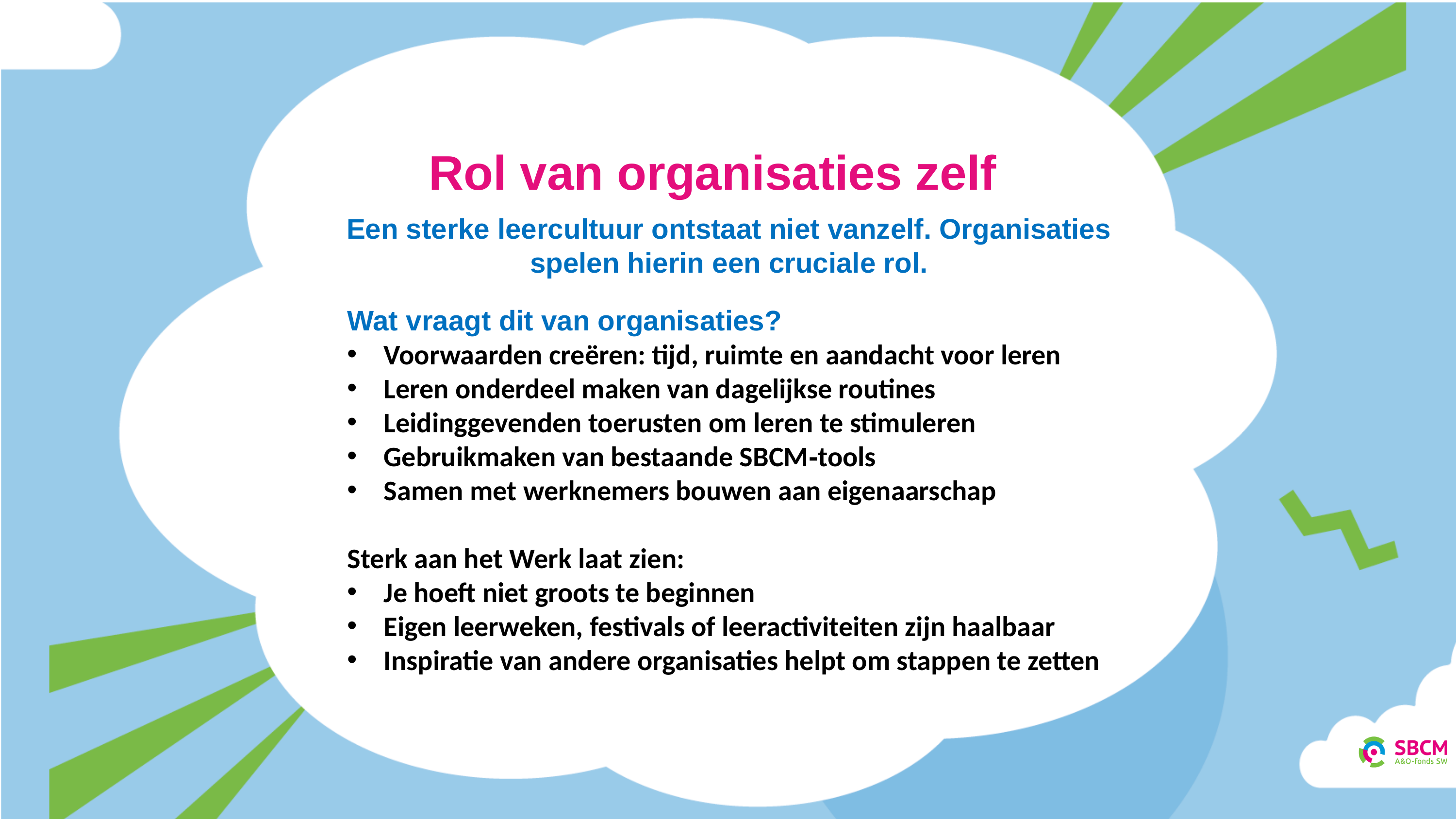

Rol van organisaties zelf
Een sterke leercultuur ontstaat niet vanzelf. Organisaties spelen hierin een cruciale rol.
Wat vraagt dit van organisaties?
Voorwaarden creëren: tijd, ruimte en aandacht voor leren
Leren onderdeel maken van dagelijkse routines
Leidinggevenden toerusten om leren te stimuleren
Gebruikmaken van bestaande SBCM‑tools
Samen met werknemers bouwen aan eigenaarschap

Sterk aan het Werk laat zien:
Je hoeft niet groots te beginnen
Eigen leerweken, festivals of leeractiviteiten zijn haalbaar
Inspiratie van andere organisaties helpt om stappen te zetten